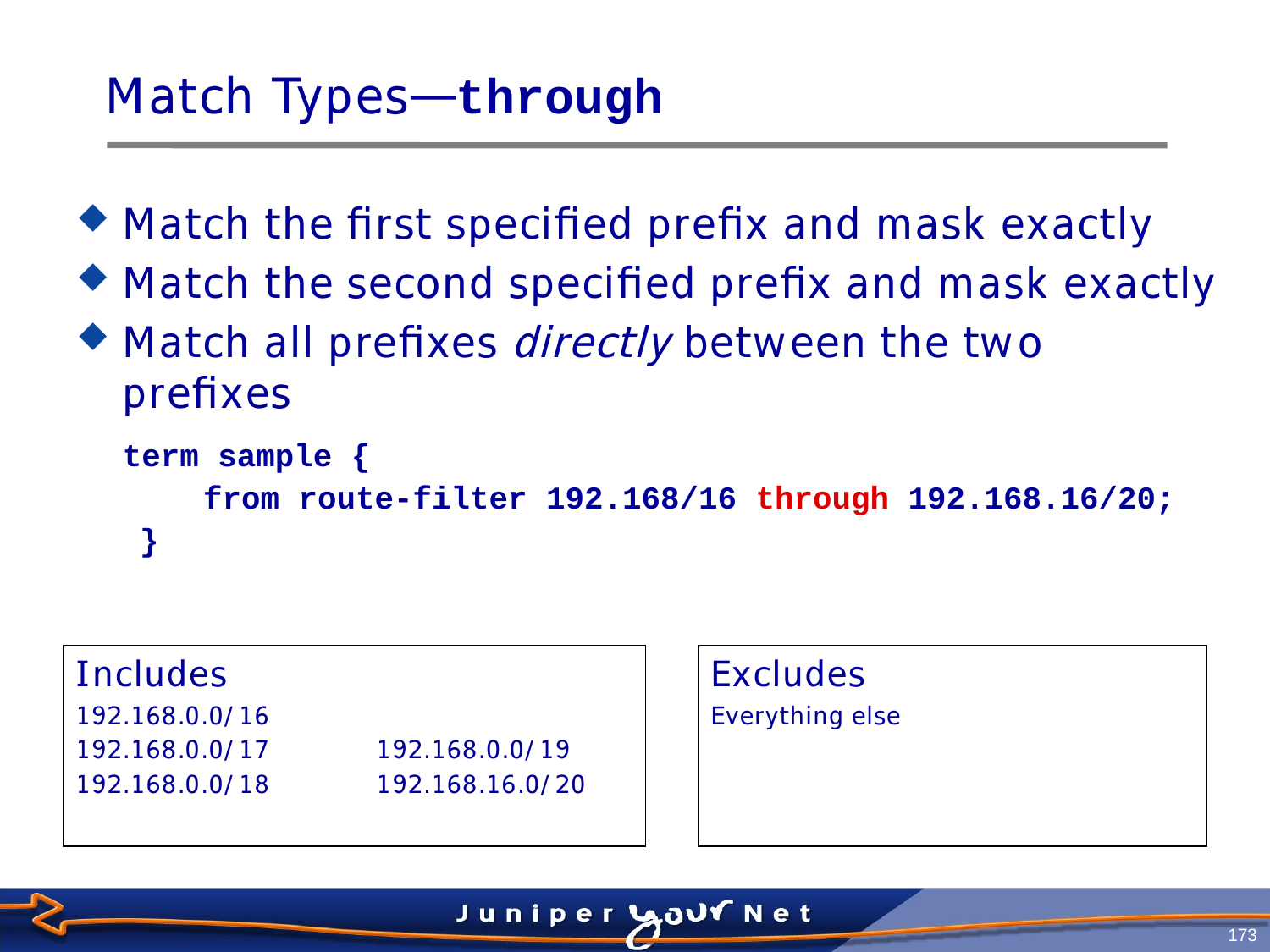

# Match Types—through
Match the first specified prefix and mask exactly
Match the second specified prefix and mask exactly
Match all prefixes directly between the two prefixes

	term sample {
from route-filter 192.168/16 through 192.168.16/20;
}

Includes
192.168.0.0/16
192.168.0.0/17	192.168.0.0/19
192.168.0.0/18	192.168.16.0/20

Excludes
Everything else